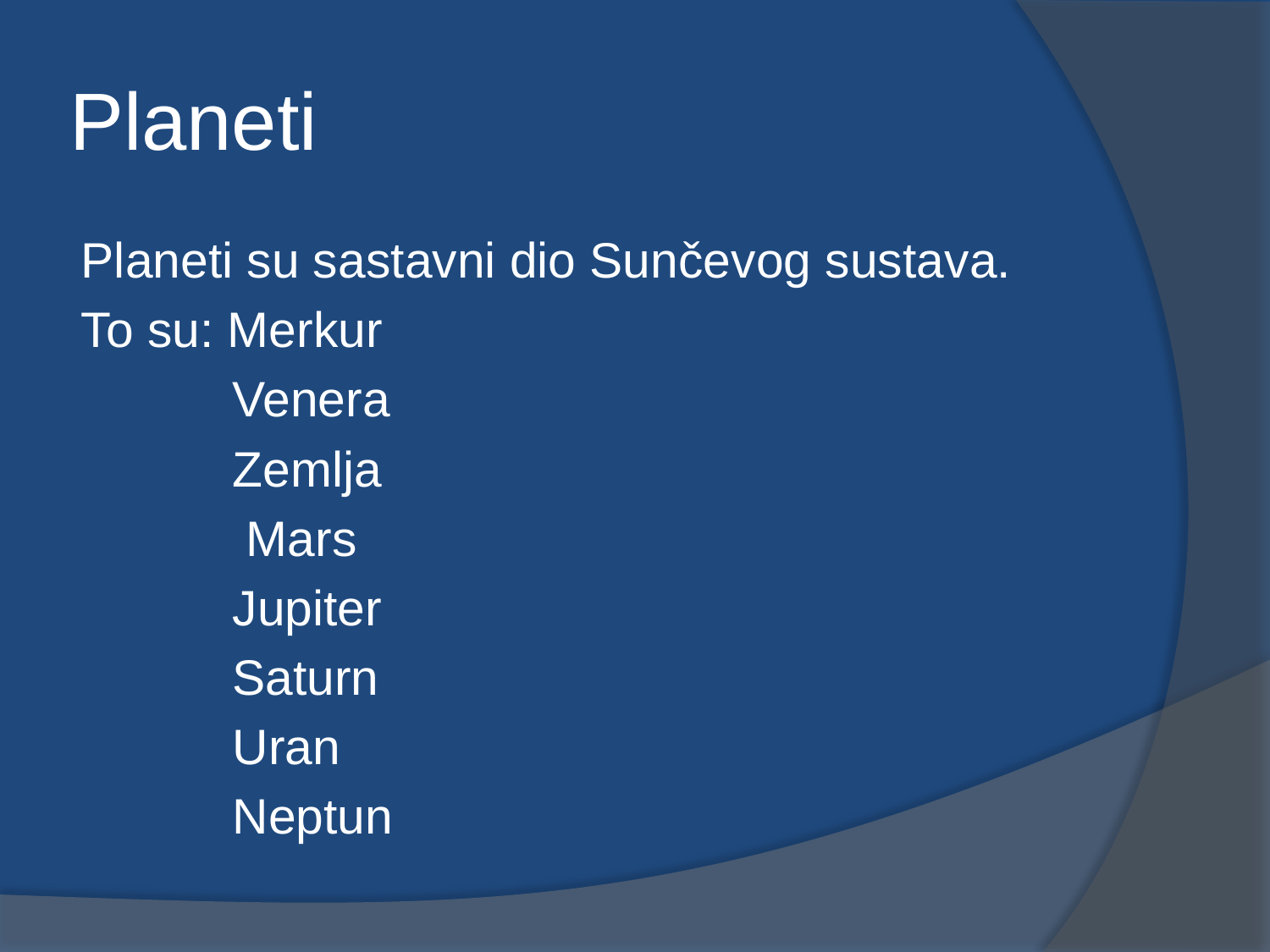

# Planeti
Planeti su sastavni dio Sunčevog sustava.
To su: Merkur
           Venera
           Zemlja
            Mars
           Jupiter
           Saturn
           Uran
           Neptun